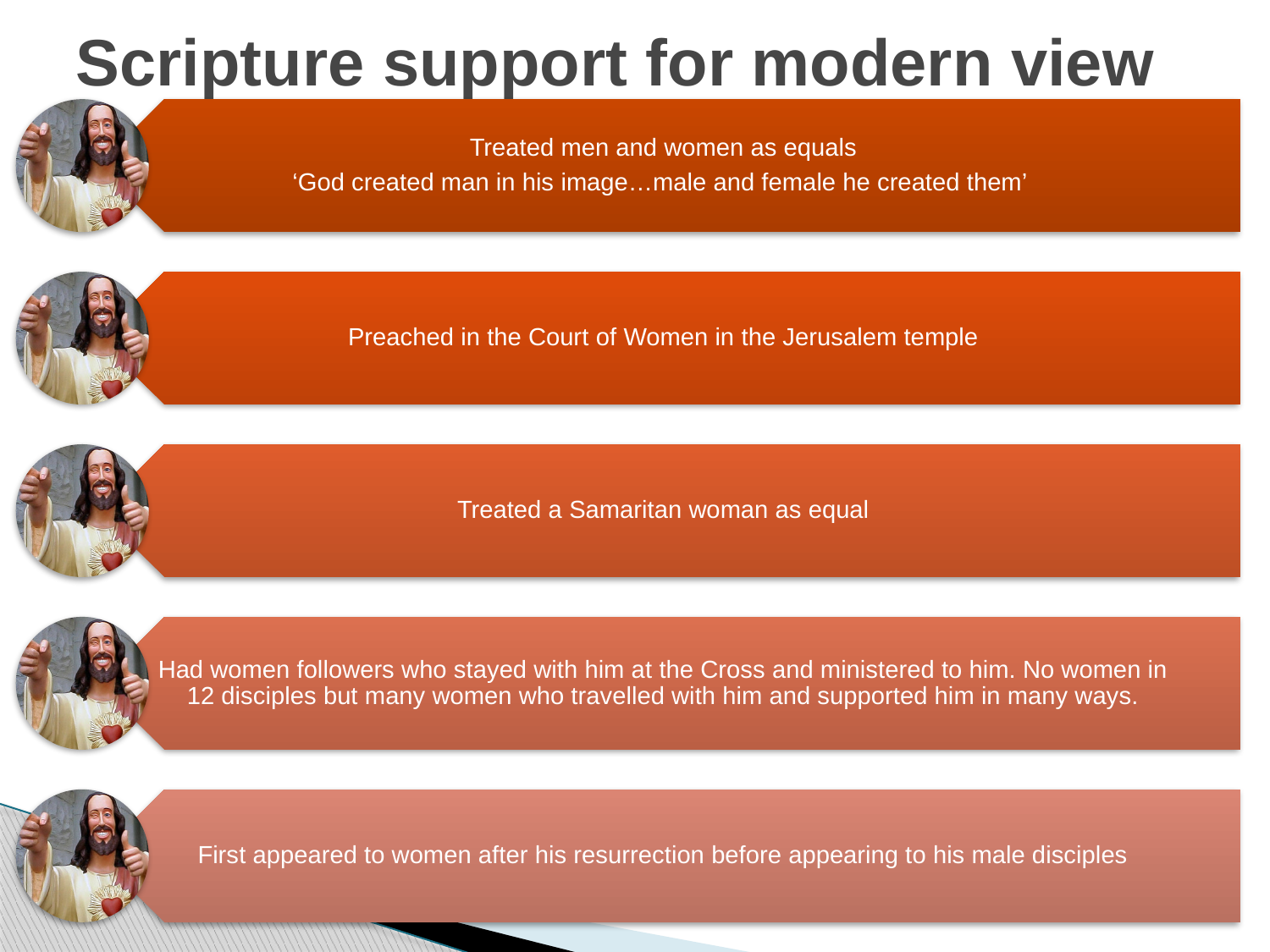

# Scripture support for modern view
Treated men and women as equals
‘God created man in his image…male and female he created them’
Preached in the Court of Women in the Jerusalem temple
Treated a Samaritan woman as equal
Had women followers who stayed with him at the Cross and ministered to him. No women in 12 disciples but many women who travelled with him and supported him in many ways.
First appeared to women after his resurrection before appearing to his male disciples